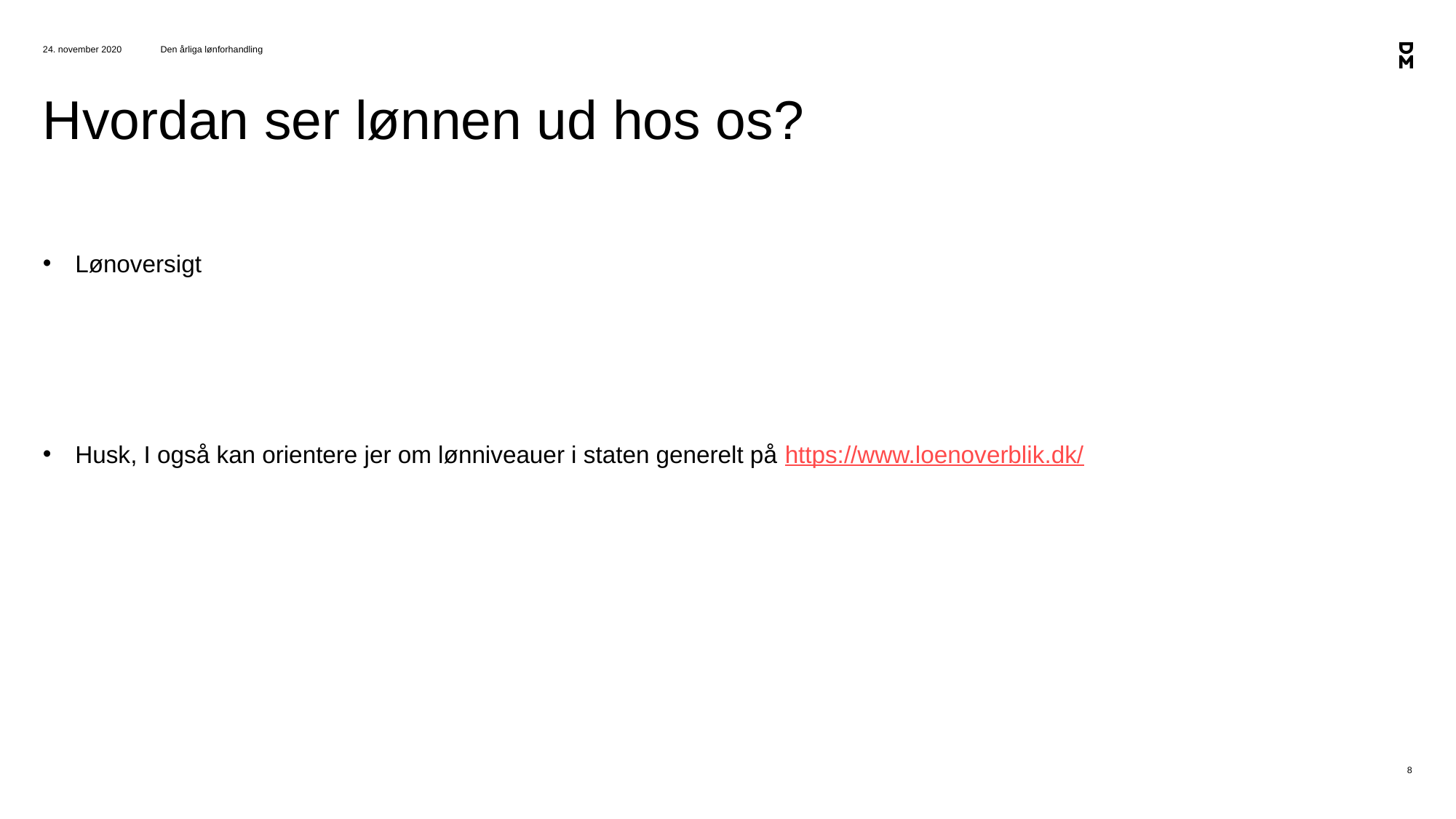

24. november 2020
Den årliga lønforhandling
# Hvordan ser lønnen ud hos os?
Lønoversigt

Husk, I også kan orientere jer om lønniveauer i staten generelt på https://www.loenoverblik.dk/

8